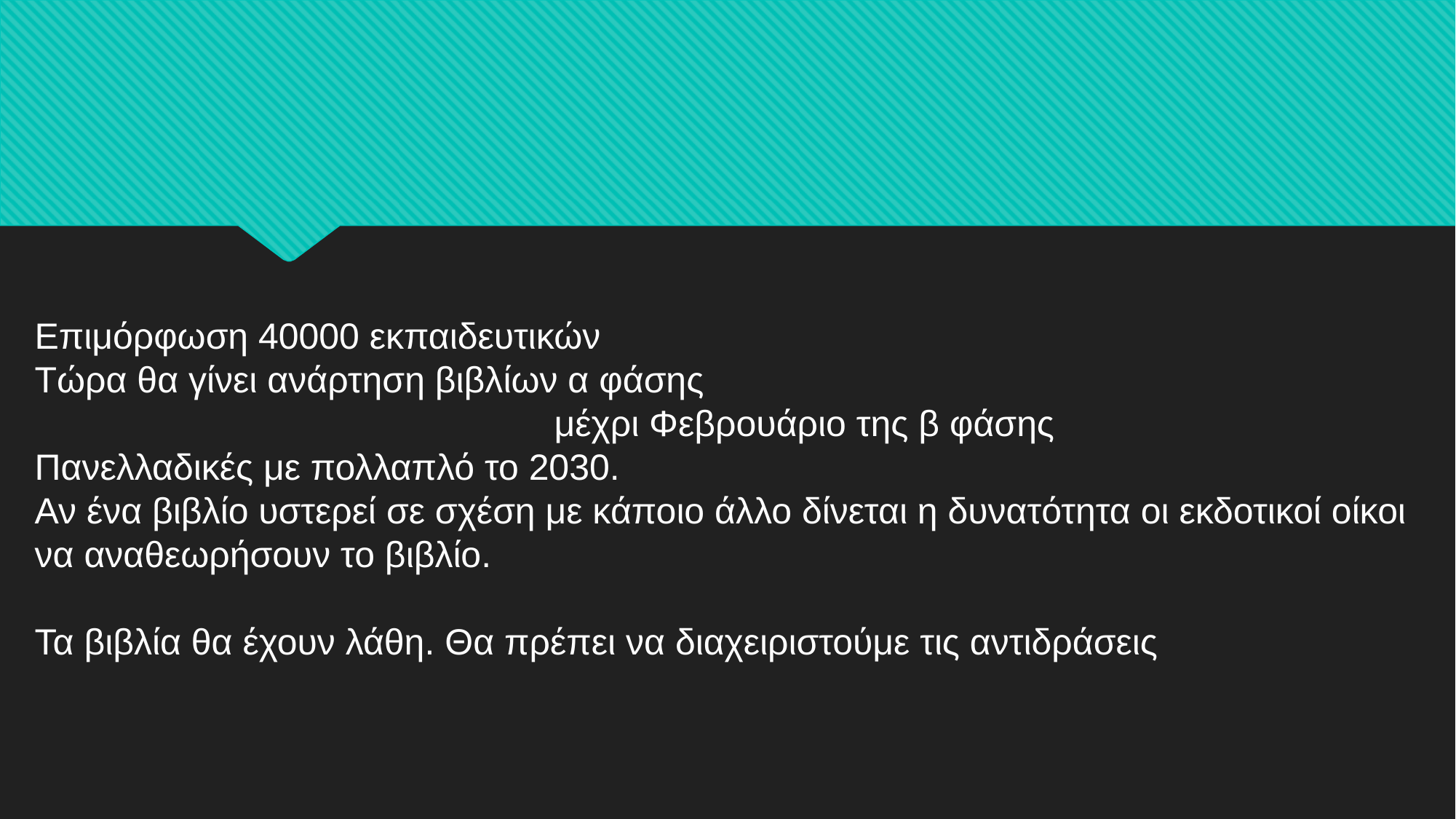

#
Επιμόρφωση 40000 εκπαιδευτικών
Τώρα θα γίνει ανάρτηση βιβλίων α φάσης
                                                   μέχρι Φεβρουάριο της β φάσης
Πανελλαδικές με πολλαπλό το 2030.
Αν ένα βιβλίο υστερεί σε σχέση με κάποιο άλλο δίνεται η δυνατότητα οι εκδοτικοί οίκοι να αναθεωρήσουν το βιβλίο.
Τα βιβλία θα έχουν λάθη. Θα πρέπει να διαχειριστούμε τις αντιδράσεις

|  |  |
| --- | --- |